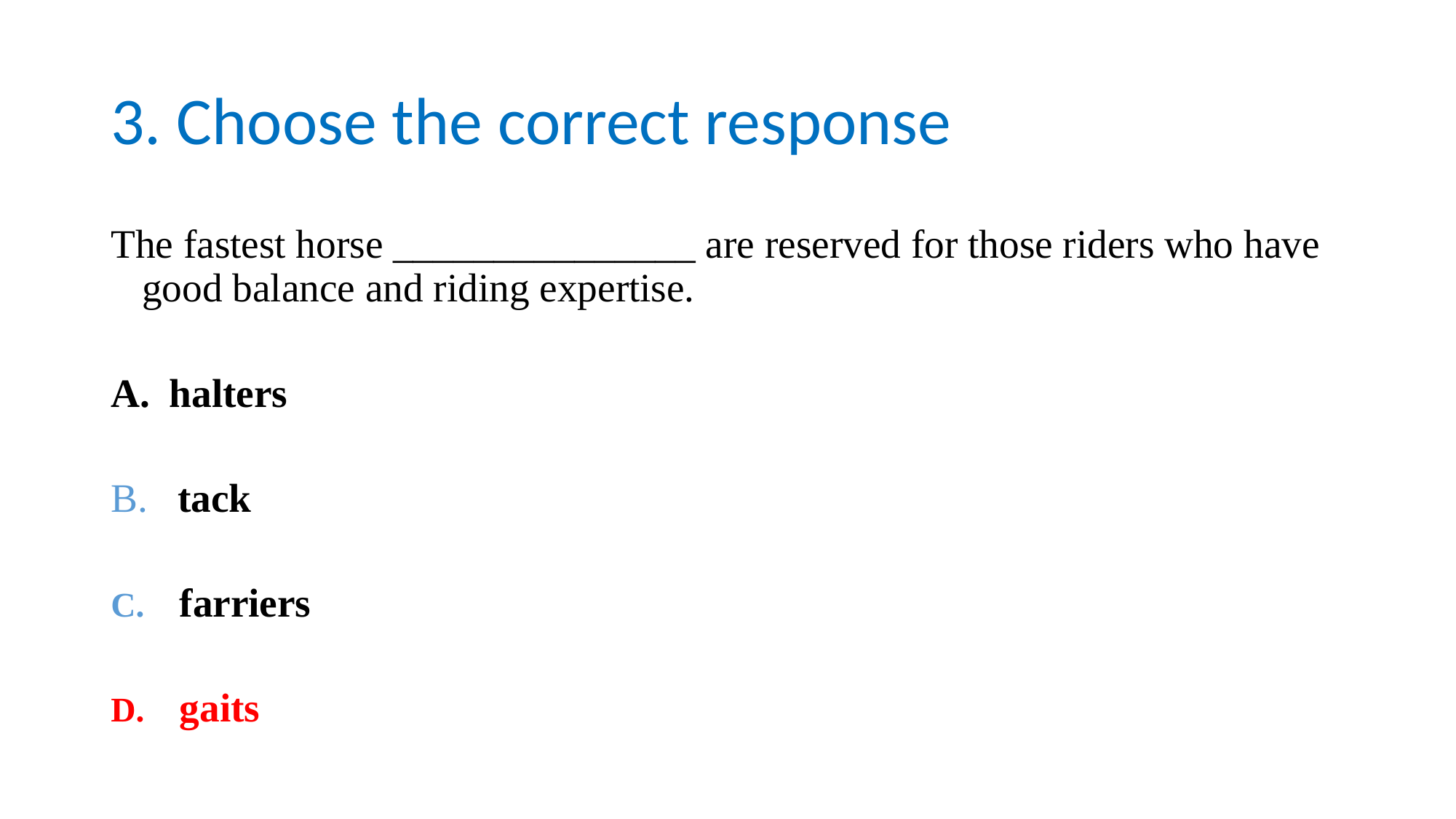

# 3. Choose the correct response
The fastest horse _______________ are reserved for those riders who have good balance and riding expertise.
halters
B.   tack
C.    farriers
D.    gaits